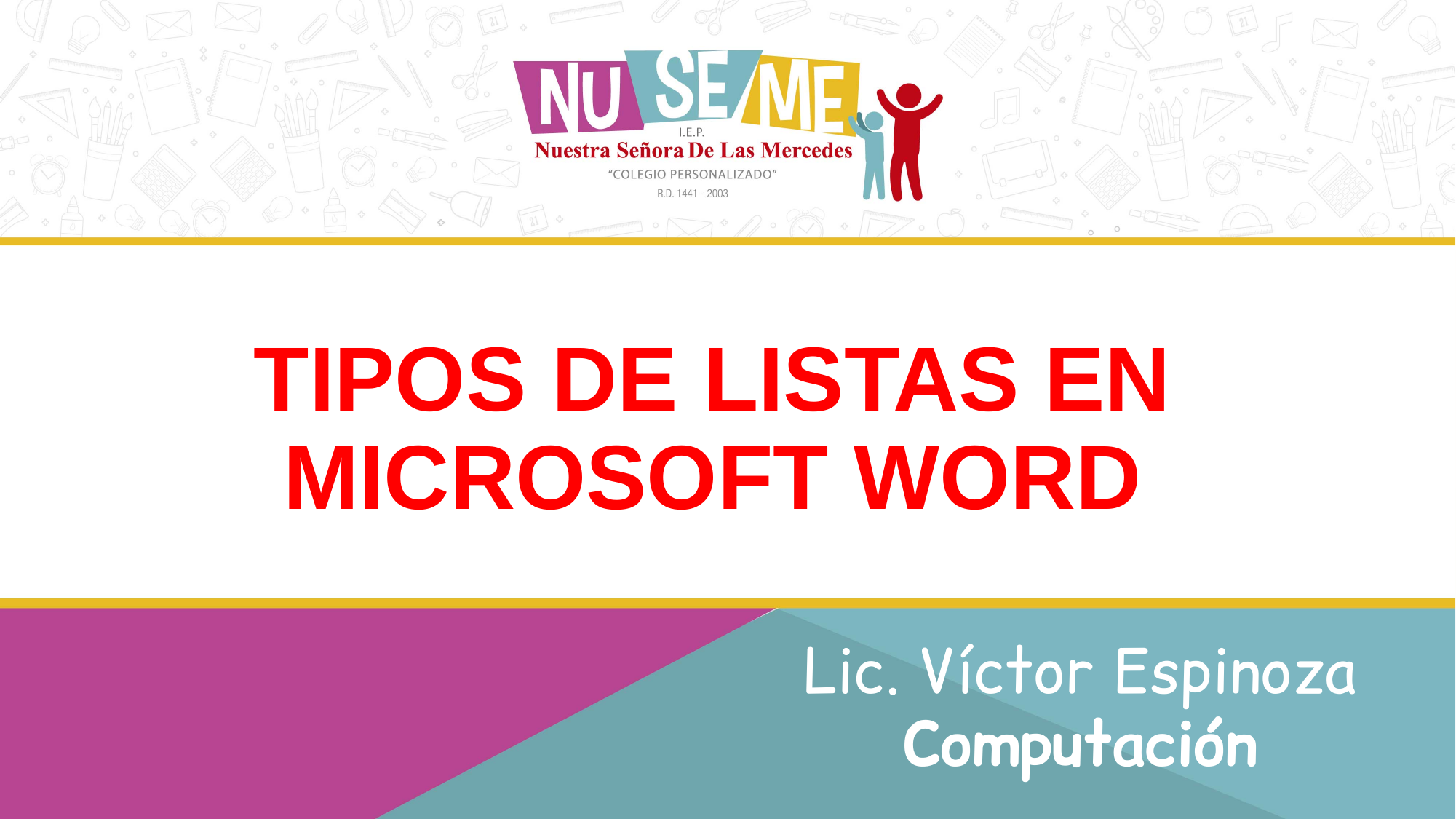

# TIPOS DE LISTAS EN MICROSOFT WORD
Lic. Víctor Espinoza
Computación